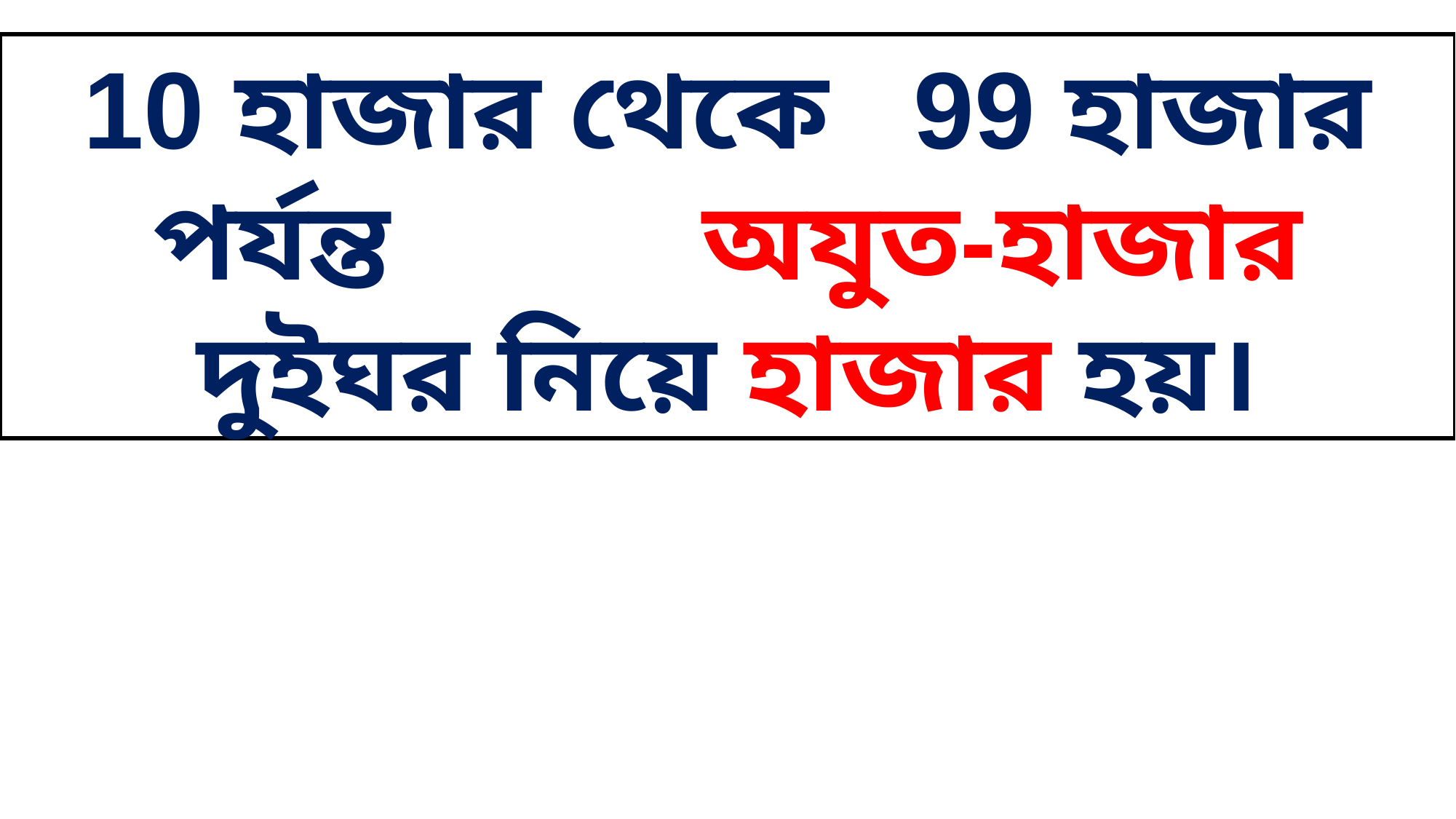

10 হাজার থেকে   99 হাজার পর্যন্ত           অযুত-হাজার দুইঘর নিয়ে হাজার হয়।